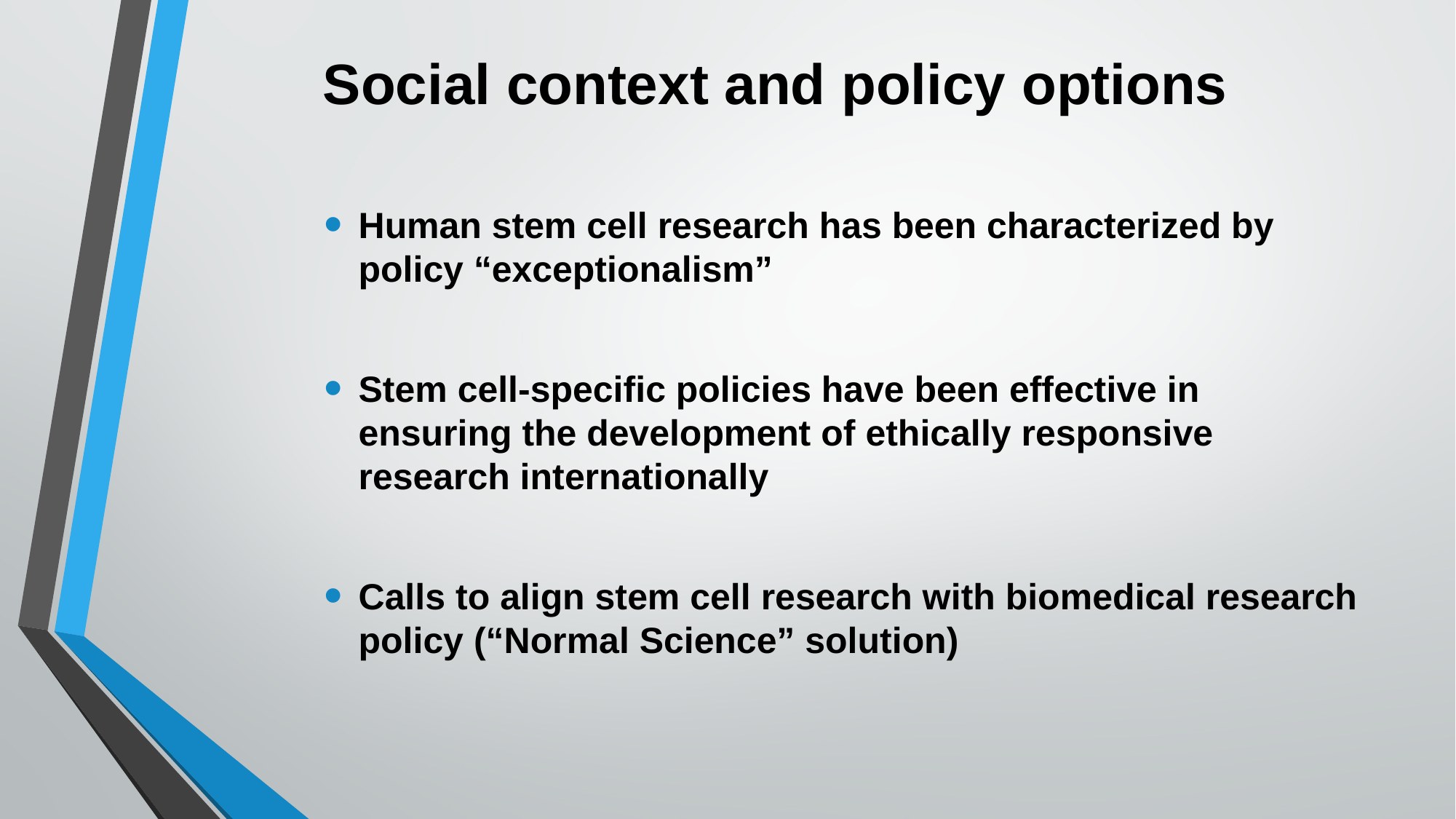

# Social context and policy options
Human stem cell research has been characterized by policy “exceptionalism”

Stem cell-specific policies have been effective in ensuring the development of ethically responsive research internationally

Calls to align stem cell research with biomedical research policy (“Normal Science” solution)